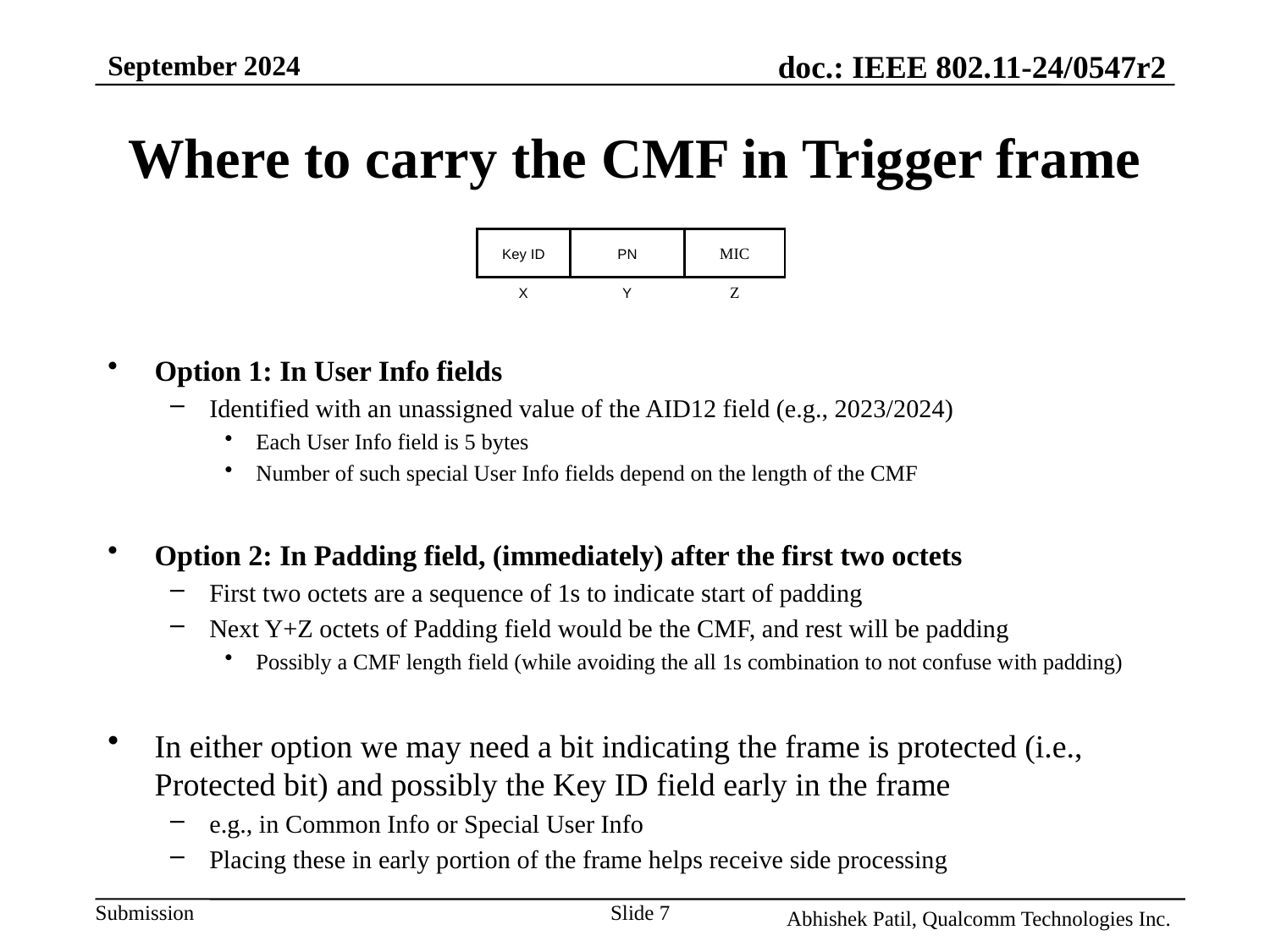

September 2024
# Where to carry the CMF in Trigger frame
|  | Key ID | PN | MIC |
| --- | --- | --- | --- |
|  | X | Y | Z |
Option 1: In User Info fields
Identified with an unassigned value of the AID12 field (e.g., 2023/2024)
Each User Info field is 5 bytes
Number of such special User Info fields depend on the length of the CMF

Option 2: In Padding field, (immediately) after the first two octets
First two octets are a sequence of 1s to indicate start of padding
Next Y+Z octets of Padding field would be the CMF, and rest will be padding
Possibly a CMF length field (while avoiding the all 1s combination to not confuse with padding)

In either option we may need a bit indicating the frame is protected (i.e., Protected bit) and possibly the Key ID field early in the frame
e.g., in Common Info or Special User Info
Placing these in early portion of the frame helps receive side processing

Slide 7
Abhishek Patil, Qualcomm Technologies Inc.